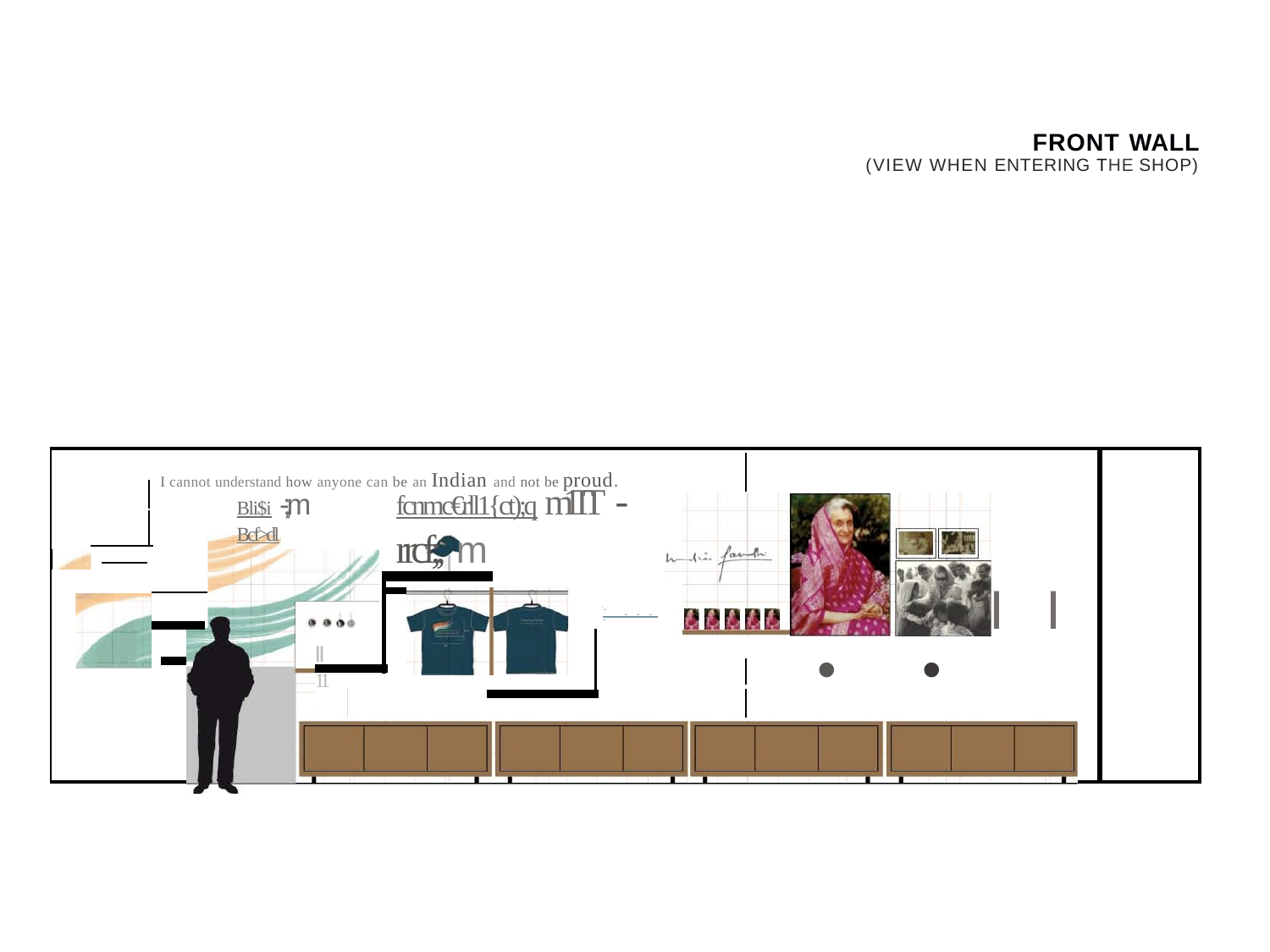

FRONT WALL
(VIEW WHEN ENTERING THE SHOP)

I cannot understand how anyone can be an Indian and not be proud.
fcnmc€rll1{ct);q m1TT -rrcf;, m

Bli$i	-;,m Bcf>dl

II
•	•

--
---

II	11